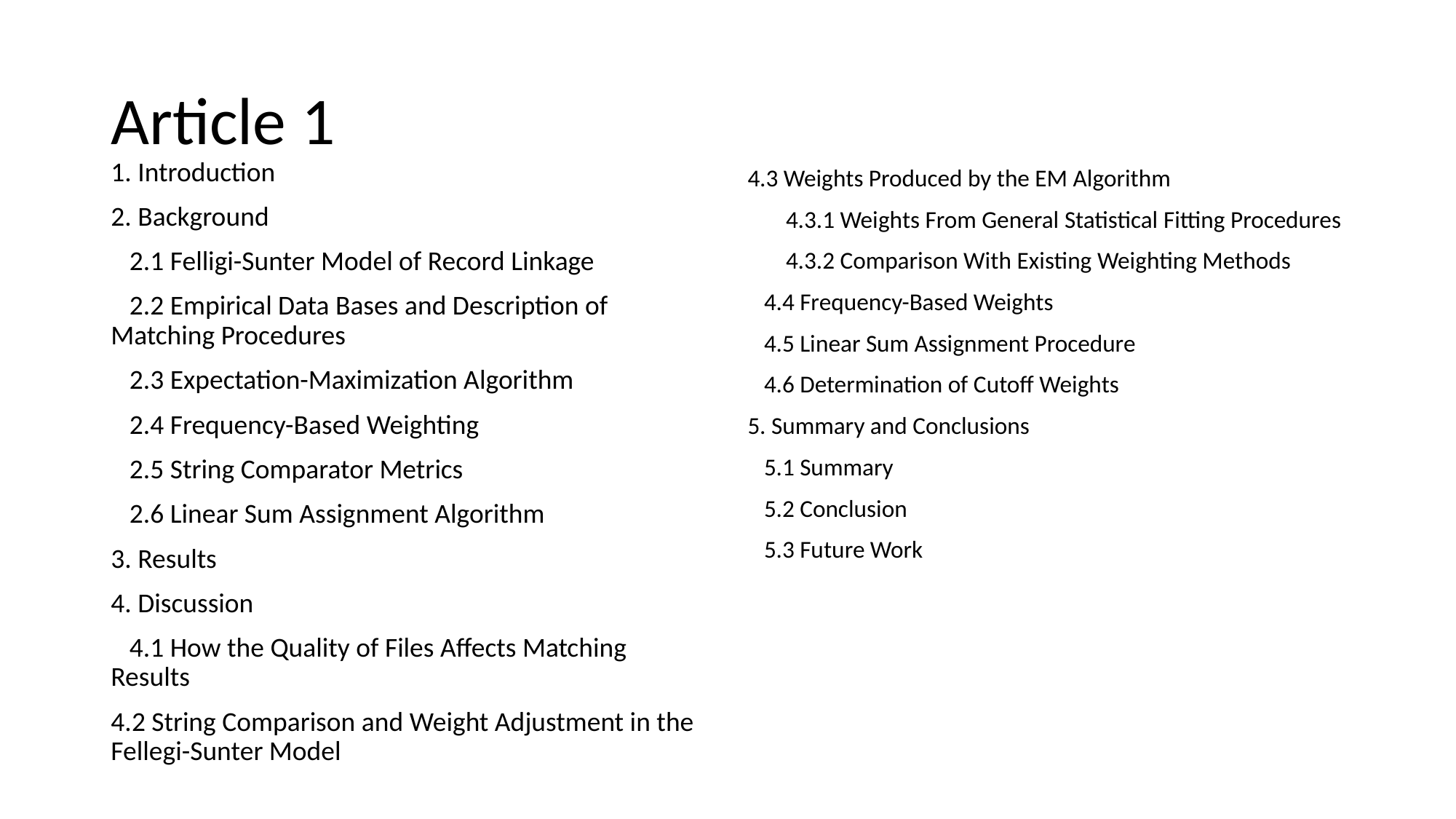

# Article 1
1. Introduction
2. Background
   2.1 Felligi-Sunter Model of Record Linkage
   2.2 Empirical Data Bases and Description of Matching Procedures
   2.3 Expectation-Maximization Algorithm
   2.4 Frequency-Based Weighting
   2.5 String Comparator Metrics
   2.6 Linear Sum Assignment Algorithm
3. Results
4. Discussion
   4.1 How the Quality of Files Affects Matching Results
4.2 String Comparison and Weight Adjustment in the Fellegi-Sunter Model

4.3 Weights Produced by the EM Algorithm
       4.3.1 Weights From General Statistical Fitting Procedures
       4.3.2 Comparison With Existing Weighting Methods
   4.4 Frequency-Based Weights
   4.5 Linear Sum Assignment Procedure
   4.6 Determination of Cutoff Weights
5. Summary and Conclusions
   5.1 Summary
   5.2 Conclusion
   5.3 Future Work